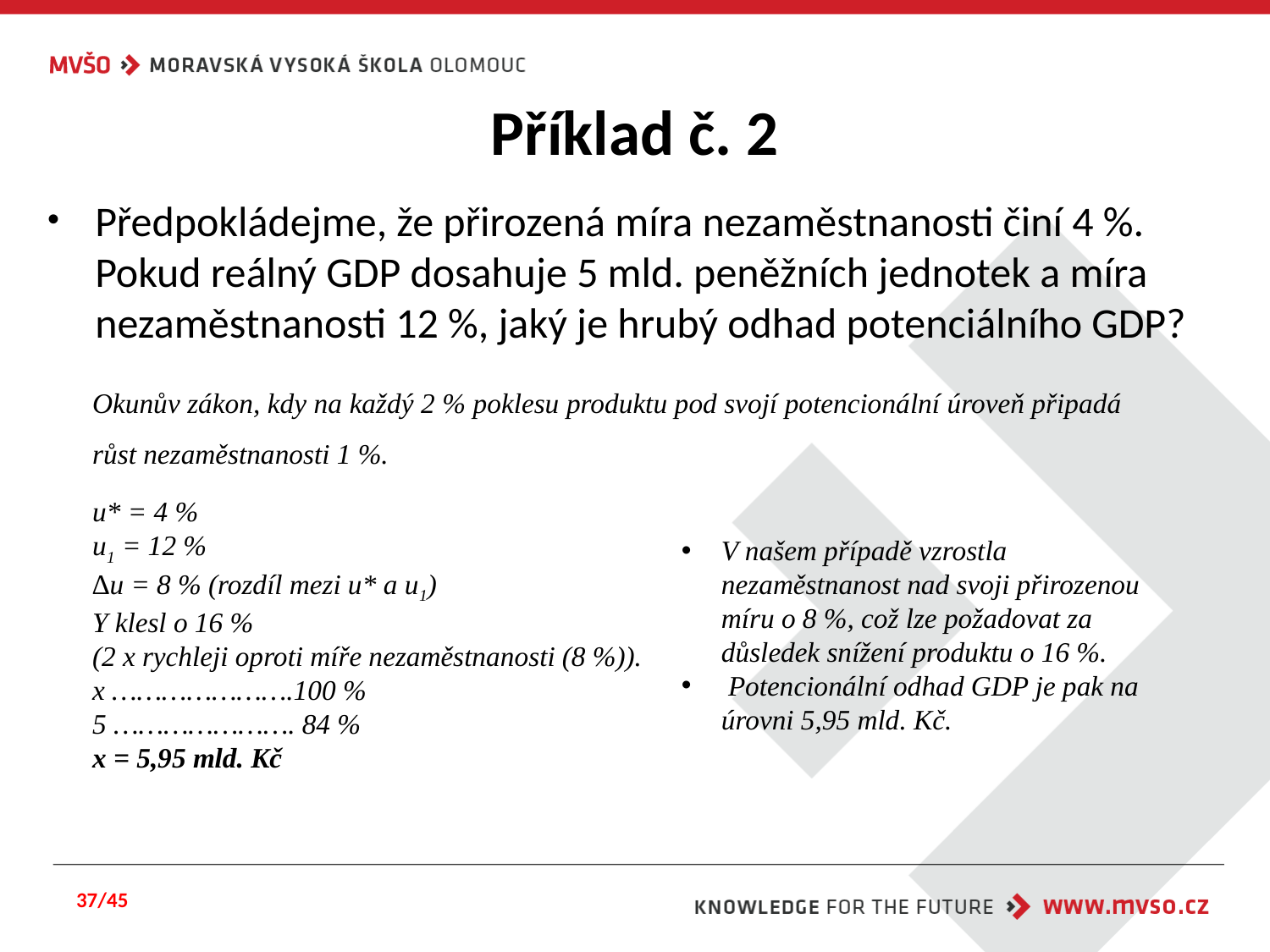

# Příklad č. 2
Předpokládejme, že přirozená míra nezaměstnanosti činí 4 %. Pokud reálný GDP dosahuje 5 mld. peněžních jednotek a míra nezaměstnanosti 12 %, jaký je hrubý odhad potenciálního GDP?
Okunův zákon, kdy na každý 2 % poklesu produktu pod svojí potencionální úroveň připadá růst nezaměstnanosti 1 %.
u* = 4 %
u1 = 12 %
∆u = 8 % (rozdíl mezi u* a u1)
Y klesl o 16 %
(2 x rychleji oproti míře nezaměstnanosti (8 %)).
x ………………….100 %
5 …………………. 84 %
x = 5,95 mld. Kč
V našem případě vzrostla nezaměstnanost nad svoji přirozenou míru o 8 %, což lze požadovat za důsledek snížení produktu o 16 %.
 Potencionální odhad GDP je pak na úrovni 5,95 mld. Kč.
37/45